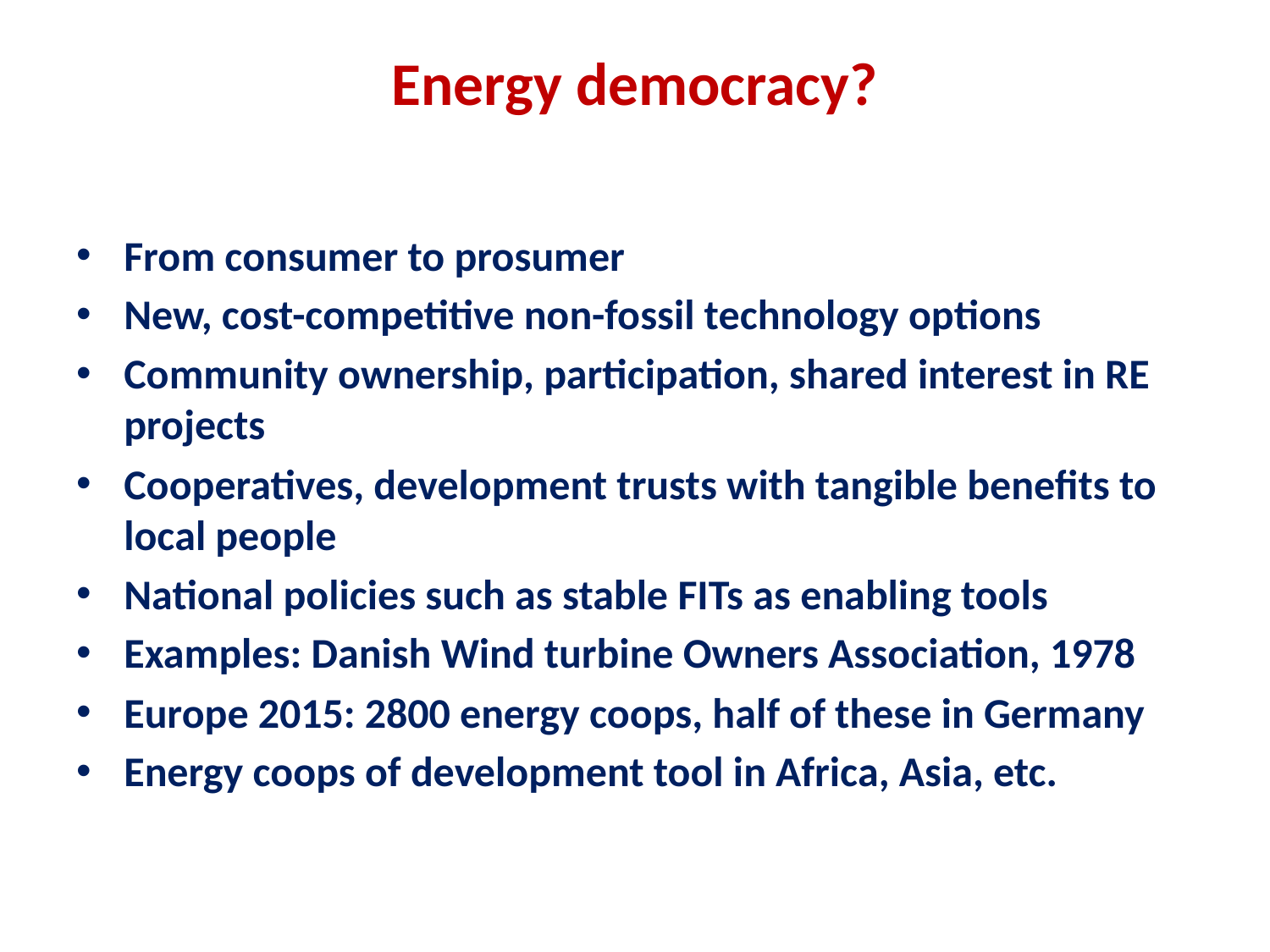

# Energy democracy?
From consumer to prosumer
New, cost-competitive non-fossil technology options
Community ownership, participation, shared interest in RE projects
Cooperatives, development trusts with tangible benefits to local people
National policies such as stable FITs as enabling tools
Examples: Danish Wind turbine Owners Association, 1978
Europe 2015: 2800 energy coops, half of these in Germany
Energy coops of development tool in Africa, Asia, etc.